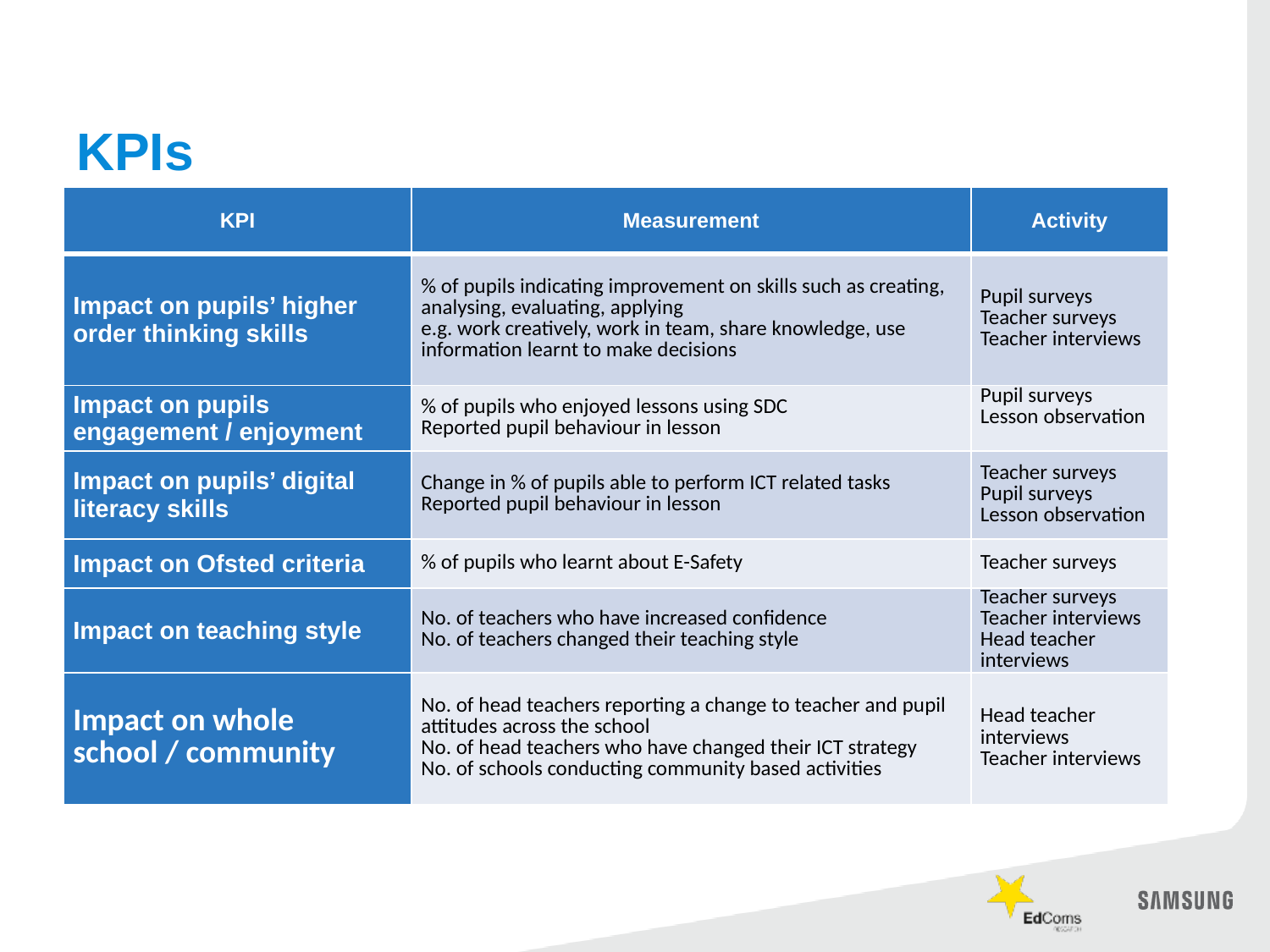

# KPIs
| KPI | Measurement | Activity |
| --- | --- | --- |
| Impact on pupils’ higher order thinking skills | % of pupils indicating improvement on skills such as creating, analysing, evaluating, applying e.g. work creatively, work in team, share knowledge, use information learnt to make decisions | Pupil surveys Teacher surveys Teacher interviews |
| Impact on pupils engagement / enjoyment | % of pupils who enjoyed lessons using SDC Reported pupil behaviour in lesson | Pupil surveys Lesson observation |
| Impact on pupils’ digital literacy skills | Change in % of pupils able to perform ICT related tasks Reported pupil behaviour in lesson | Teacher surveys Pupil surveys Lesson observation |
| Impact on Ofsted criteria | % of pupils who learnt about E-Safety | Teacher surveys |
| Impact on teaching style | No. of teachers who have increased confidence No. of teachers changed their teaching style | Teacher surveys Teacher interviews Head teacher interviews |
| Impact on whole school / community | No. of head teachers reporting a change to teacher and pupil attitudes across the school No. of head teachers who have changed their ICT strategy No. of schools conducting community based activities | Head teacher interviews Teacher interviews |